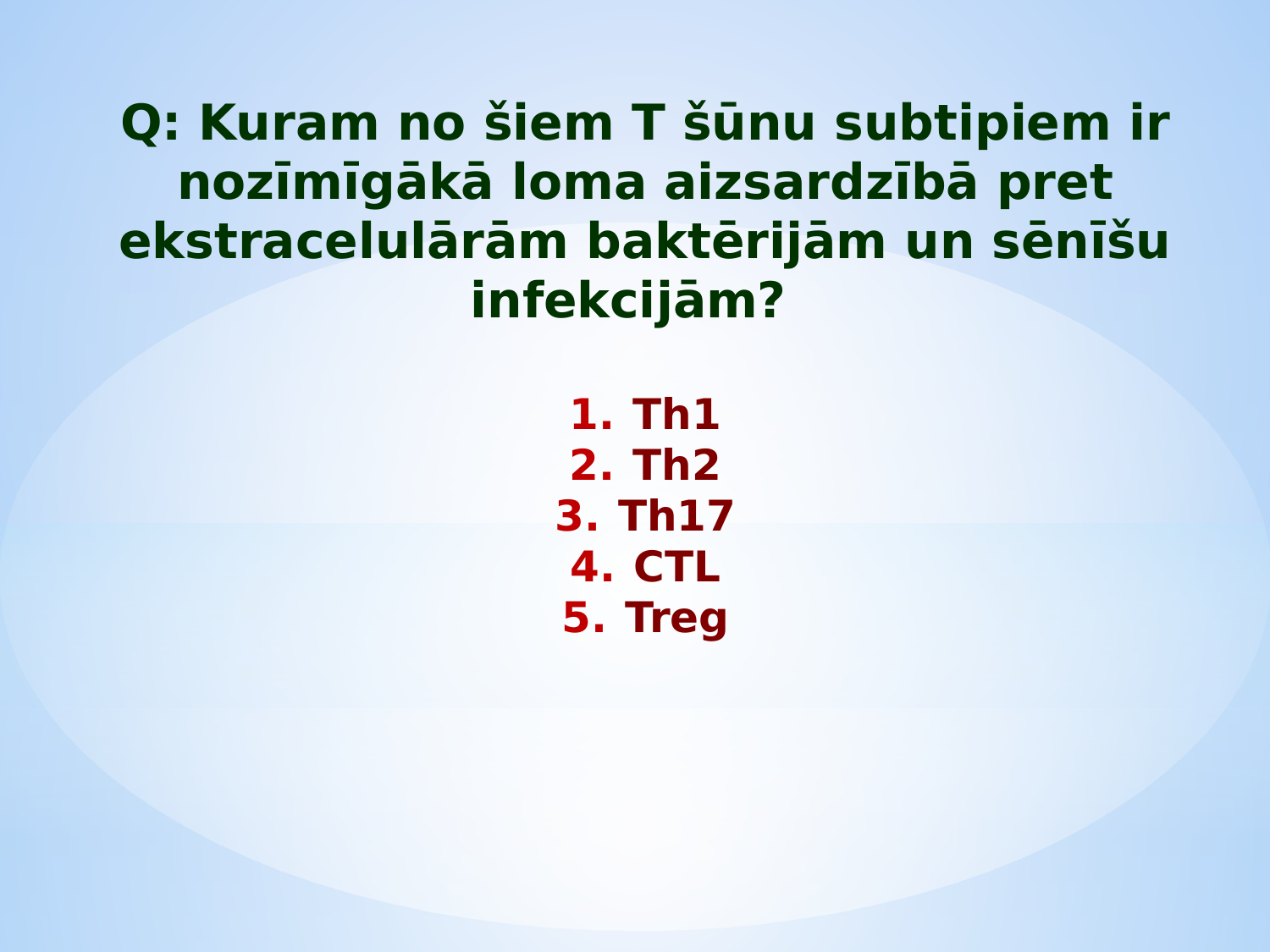

Q: Kuram no šiem T šūnu subtipiem ir nozīmīgākā loma aizsardzībā pret ekstracelulārām baktērijām un sēnīšu infekcijām?

Th1
Th2
Th17
CTL
Treg